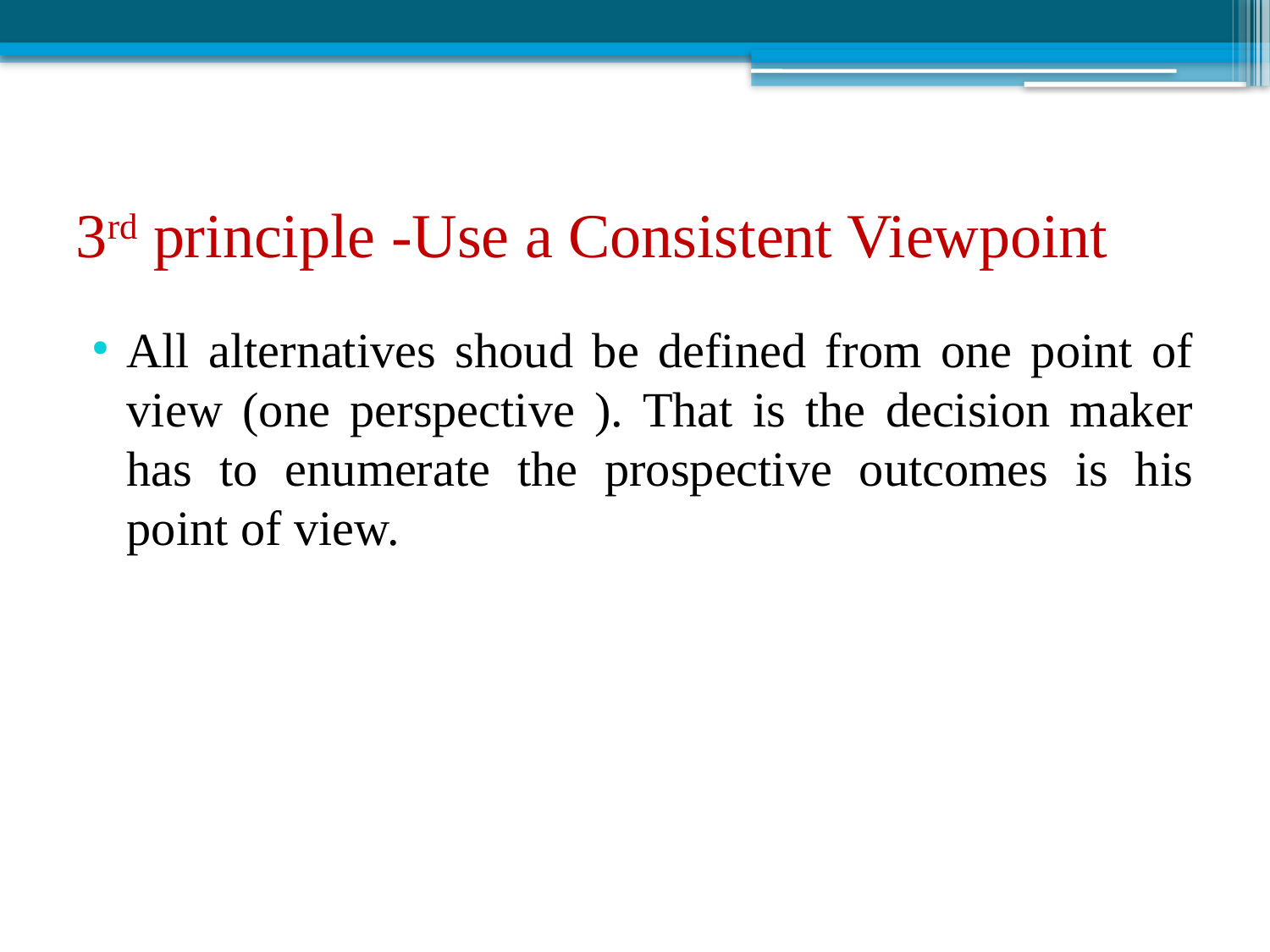

# 3rd principle -Use a Consistent Viewpoint
All alternatives shoud be defined from one point of view (one perspective ). That is the decision maker has to enumerate the prospective outcomes is his point of view.